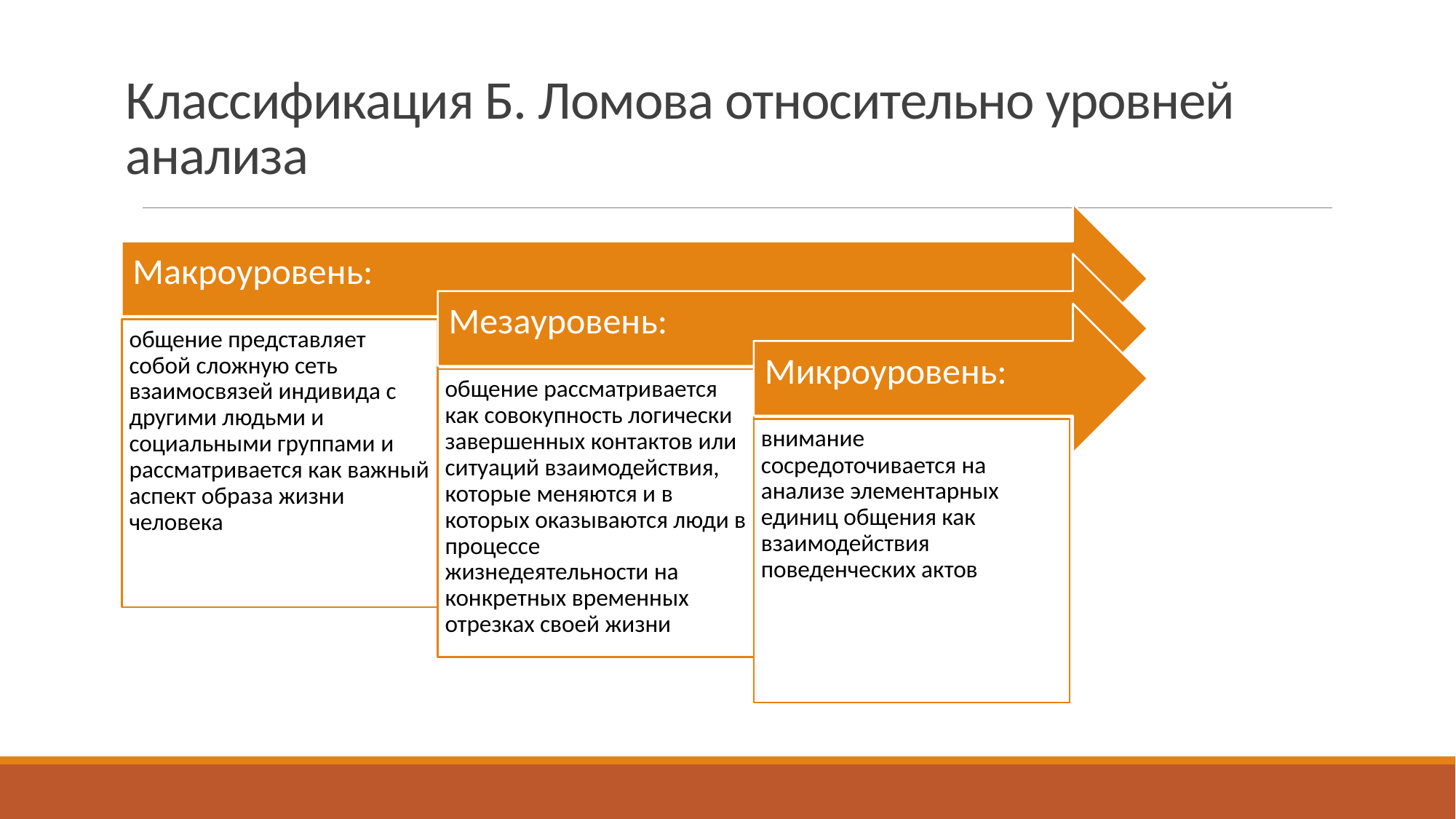

# Классификация Б. Ломова относительно уровней анализа
Макроуровень:
общение представляет собой сложную сеть взаимосвязей индивида с другими людьми и социальными группами и рассматривается как важный аспект образа жизни человека
Мезауровень:
общение рассматривается как совокупность логически завершенных контактов или ситуаций взаимодействия, которые меняются и в которых оказываются люди в процессе жизнедеятельности на конкретных временных отрезках своей жизни
Микроуровень:
внимание сосредоточивается на анализе элементарных единиц общения как взаимодействия поведенческих актов